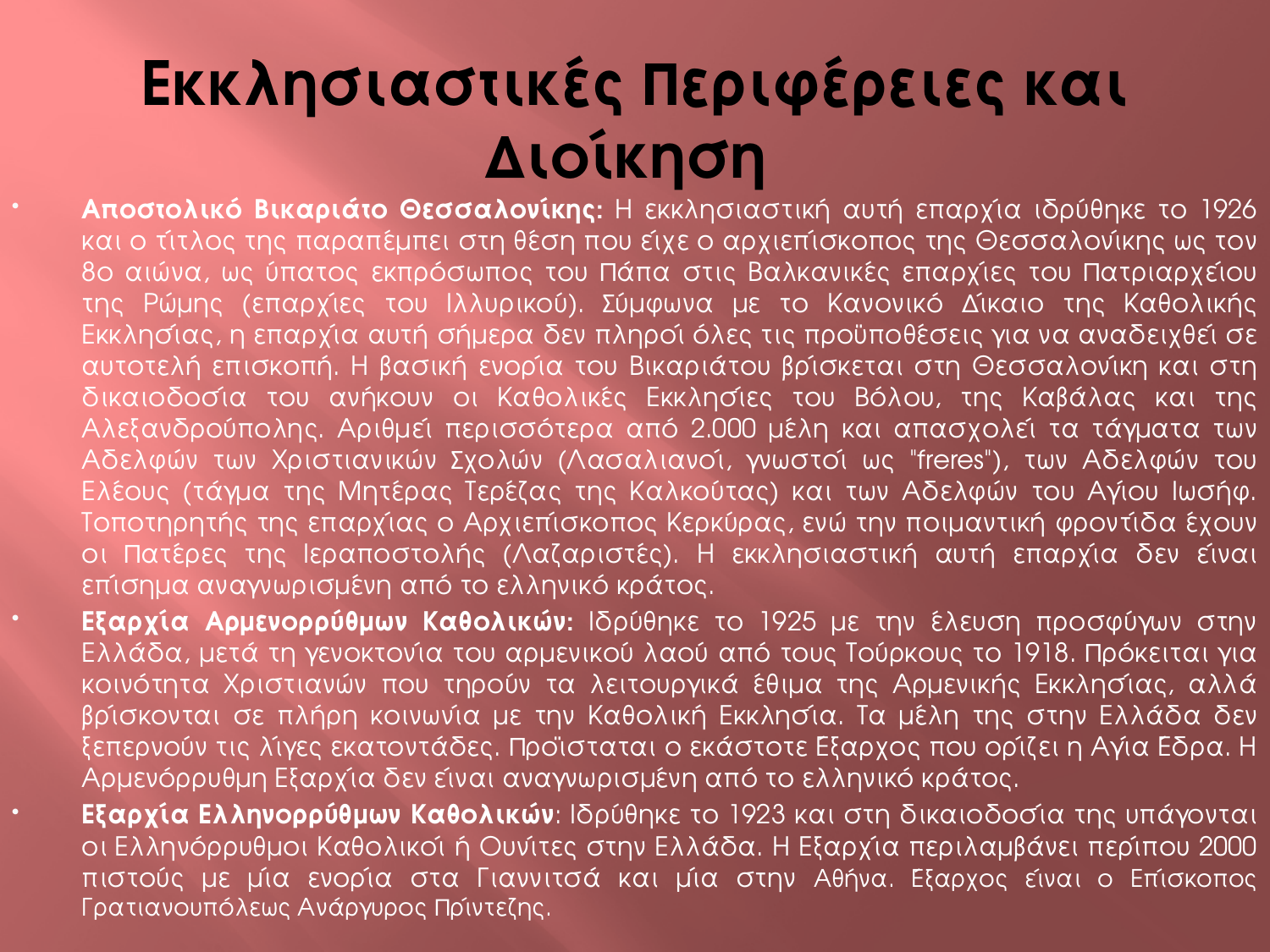

# Εκκλησιαστικές Περιφέρειες και Διοίκηση
Αποστολικό Βικαριάτο Θεσσαλονίκης: Η εκκλησιαστική αυτή επαρχία ιδρύθηκε το 1926 και ο τίτλος της παραπέμπει στη θέση που είχε ο αρχιεπίσκοπος της Θεσσαλονίκης ως τον 8ο αιώνα, ως ύπατος εκπρόσωπος του Πάπα στις Βαλκανικές επαρχίες του Πατριαρχείου της Ρώμης (επαρχίες του Ιλλυρικού). Σύμφωνα με το Κανονικό Δίκαιο της Καθολικής Εκκλησίας, η επαρχία αυτή σήμερα δεν πληροί όλες τις προϋποθέσεις για να αναδειχθεί σε αυτοτελή επισκοπή. Η βασική ενορία του Βικαριάτου βρίσκεται στη Θεσσαλονίκη και στη δικαιοδοσία του ανήκουν οι Καθολικές Εκκλησίες του Βόλου, της Καβάλας και της Αλεξανδρούπολης. Αριθμεί περισσότερα από 2.000 μέλη και απασχολεί τα τάγματα των Αδελφών των Χριστιανικών Σχολών (Λασαλιανοί, γνωστοί ως "freres"), των Αδελφών του Ελέους (τάγμα της Μητέρας Τερέζας της Καλκούτας) και των Αδελφών του Αγίου Ιωσήφ. Τοποτηρητής της επαρχίας ο Αρχιεπίσκοπος Κερκύρας, ενώ την ποιμαντική φροντίδα έχουν οι Πατέρες της Ιεραποστολής (Λαζαριστές). Η εκκλησιαστική αυτή επαρχία δεν είναι επίσημα αναγνωρισμένη από το ελληνικό κράτος.
Εξαρχία Αρμενορρύθμων Καθολικών: Ιδρύθηκε το 1925 με την έλευση προσφύγων στην Ελλάδα, μετά τη γενοκτονία του αρμενικού λαού από τους Τούρκους το 1918. Πρόκειται για κοινότητα Χριστιανών που τηρούν τα λειτουργικά έθιμα της Αρμενικής Εκκλησίας, αλλά βρίσκονται σε πλήρη κοινωνία με την Καθολική Εκκλησία. Τα μέλη της στην Ελλάδα δεν ξεπερνούν τις λίγες εκατοντάδες. Προϊσταται ο εκάστοτε Έξαρχος που ορίζει η Αγία Έδρα. Η Αρμενόρρυθμη Εξαρχία δεν είναι αναγνωρισμένη από το ελληνικό κράτος.
Εξαρχία Ελληνορρύθμων Καθολικών: Ιδρύθηκε το 1923 και στη δικαιοδοσία της υπάγονται οι Ελληνόρρυθμοι Καθολικοί ή Ουνίτες στην Ελλάδα. Η Εξαρχία περιλαμβάνει περίπου 2000 πιστούς με μία ενορία στα Γιαννιτσά και μία στην Αθήνα. Έξαρχος είναι ο Επίσκοπος Γρατιανουπόλεως Ανάργυρος Πρίντεζης.